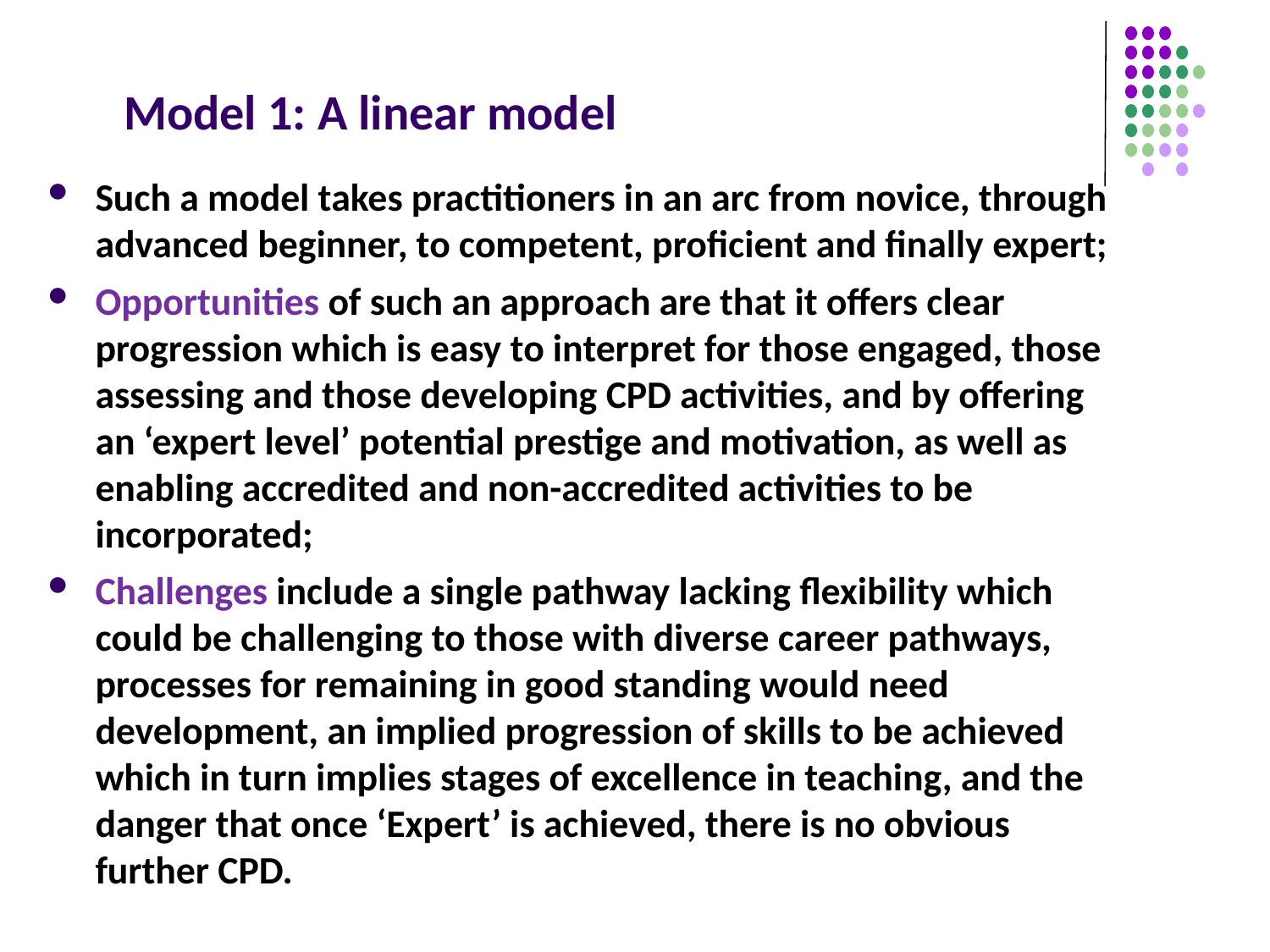

# Model 1: A linear model
Such a model takes practitioners in an arc from novice, through advanced beginner, to competent, proficient and finally expert;
Opportunities of such an approach are that it offers clear progression which is easy to interpret for those engaged, those assessing and those developing CPD activities, and by offering an ‘expert level’ potential prestige and motivation, as well as enabling accredited and non-accredited activities to be incorporated;
Challenges include a single pathway lacking flexibility which could be challenging to those with diverse career pathways, processes for remaining in good standing would need development, an implied progression of skills to be achieved which in turn implies stages of excellence in teaching, and the danger that once ‘Expert’ is achieved, there is no obvious further CPD.